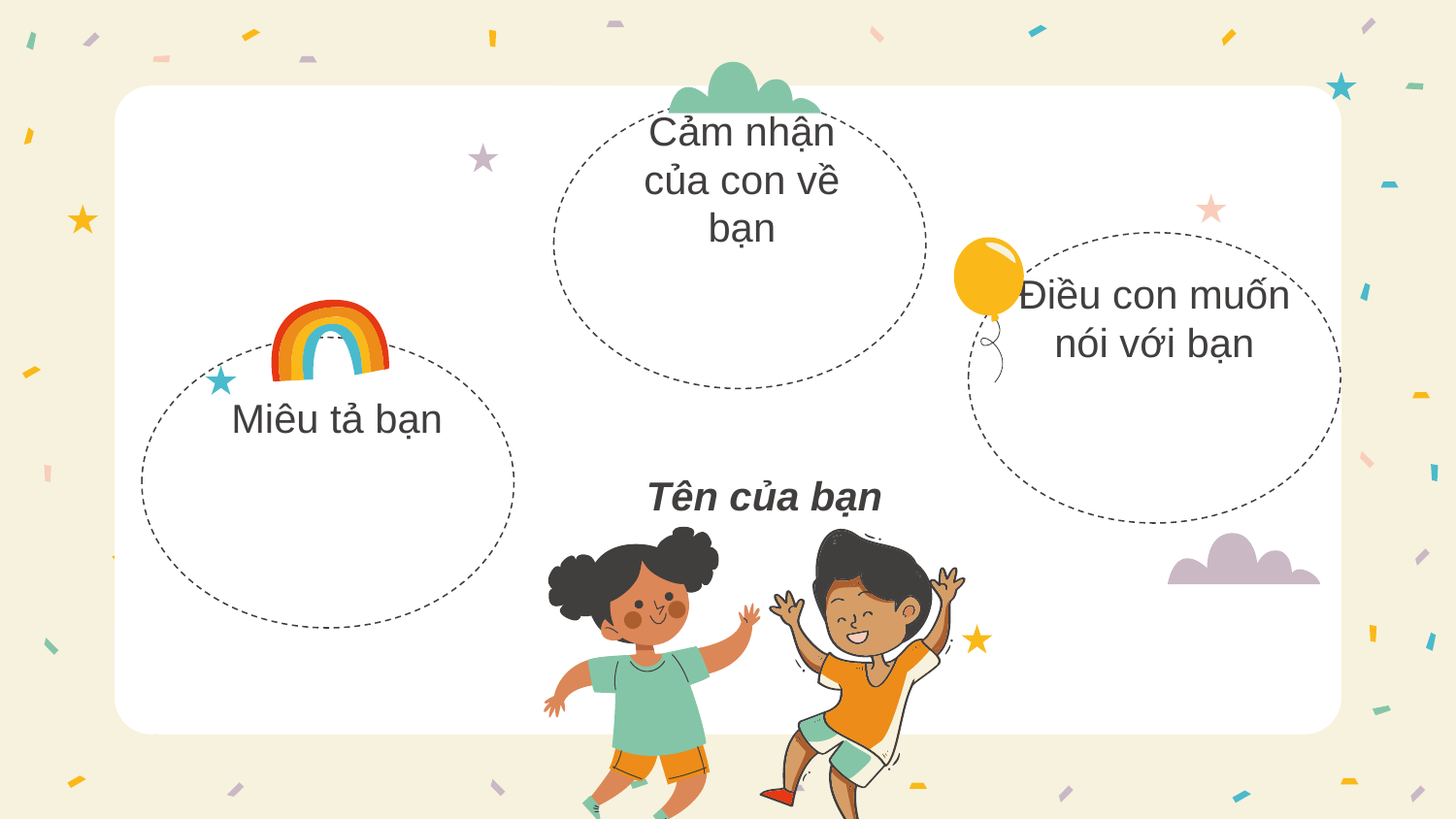

Cảm nhận của con về bạn

Điều con muốn nói với bạn

Miêu tả bạn

Tên của bạn